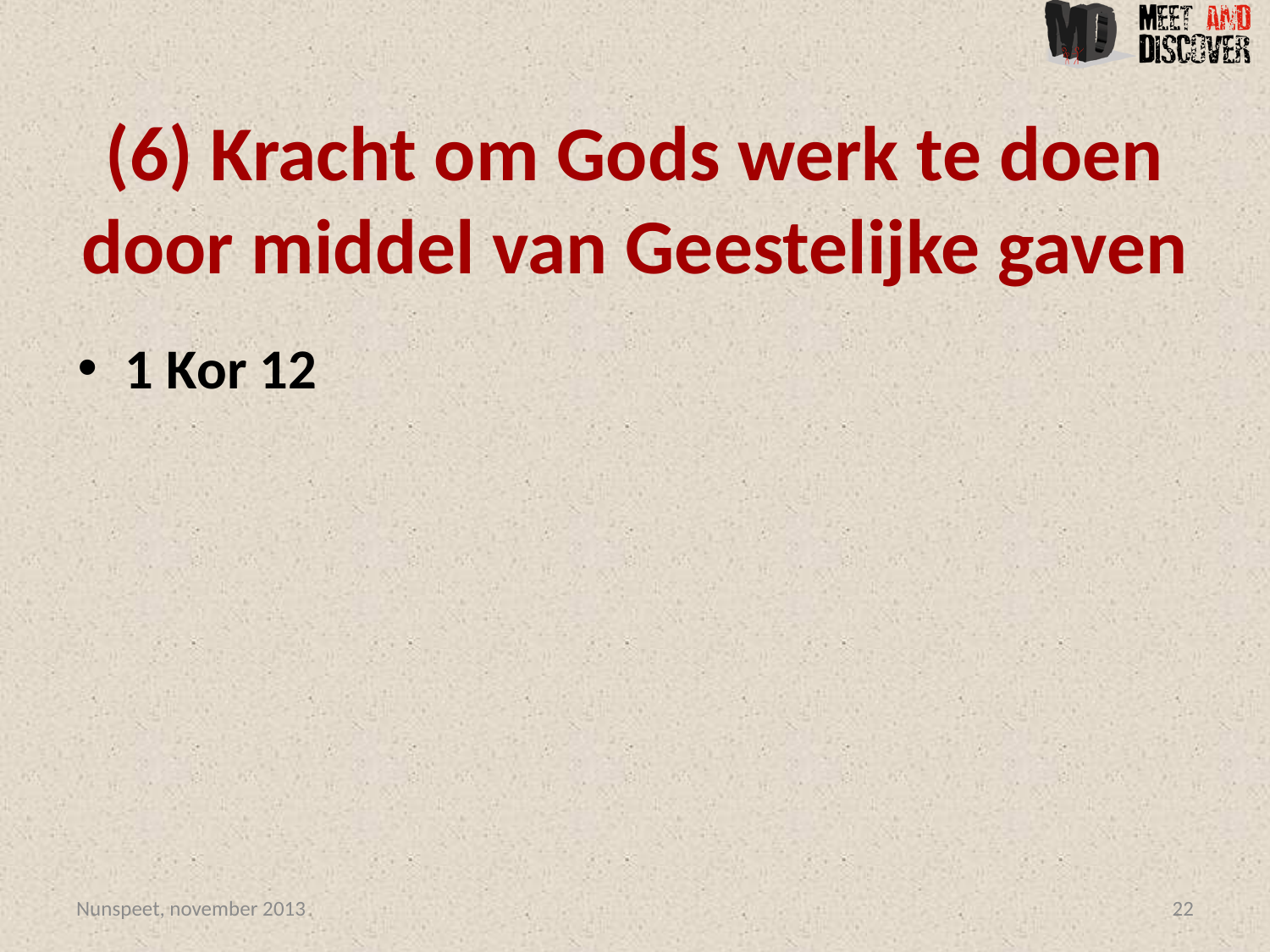

# (6) Kracht om Gods werk te doen door middel van Geestelijke gaven
1 Kor 12
Nunspeet, november 2013
22